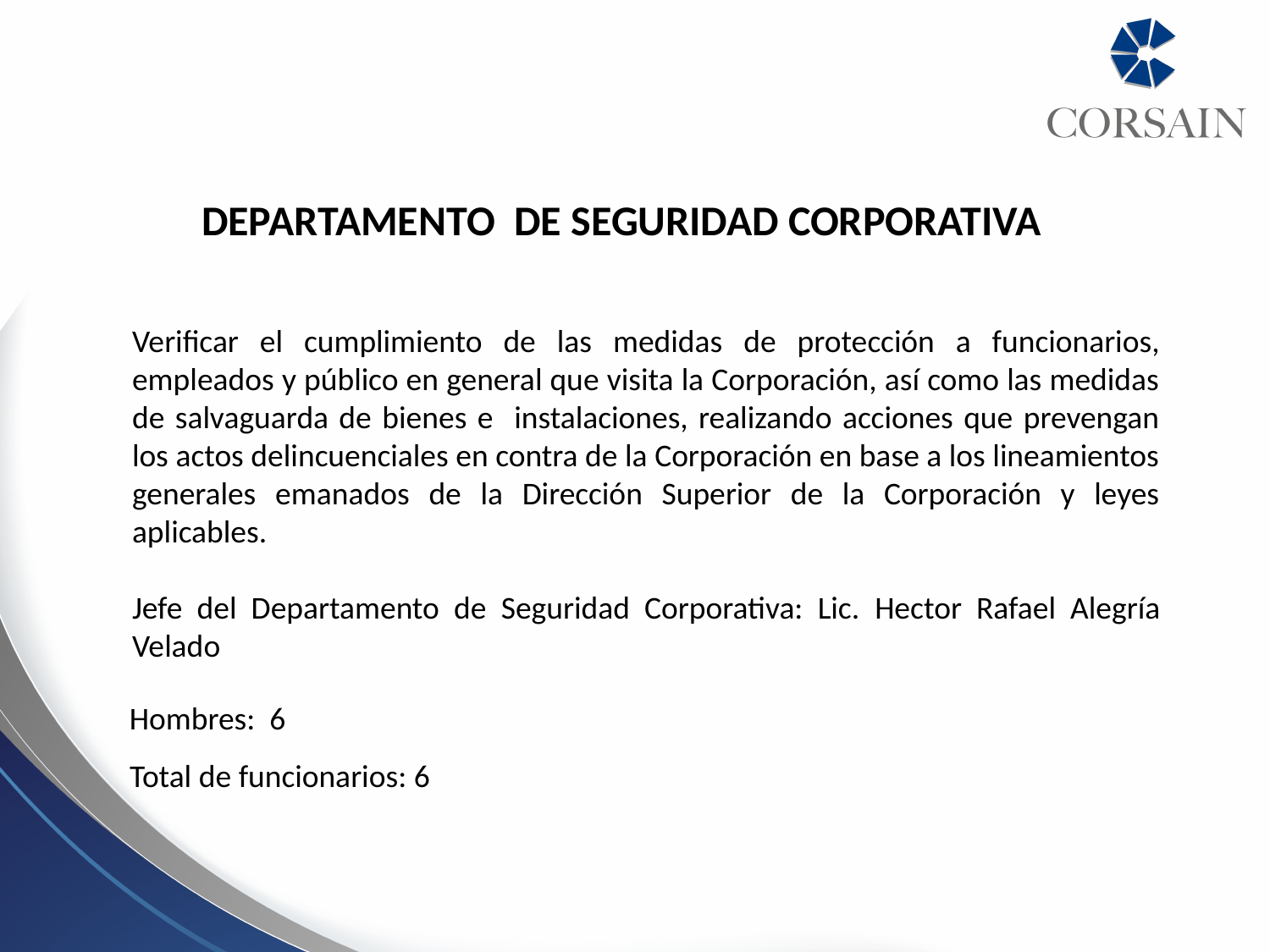

DEPARTAMENTO  DE SEGURIDAD CORPORATIVA
Verificar el cumplimiento de las medidas de protección a funcionarios, empleados y público en general que visita la Corporación, así como las medidas de salvaguarda de bienes e  instalaciones, realizando acciones que prevengan los actos delincuenciales en contra de la Corporación en base a los lineamientos generales emanados de la Dirección Superior de la Corporación y leyes aplicables.

Jefe del Departamento de Seguridad Corporativa: Lic. Hector Rafael Alegría Velado
Hombres:  6
	     Total de funcionarios: 6